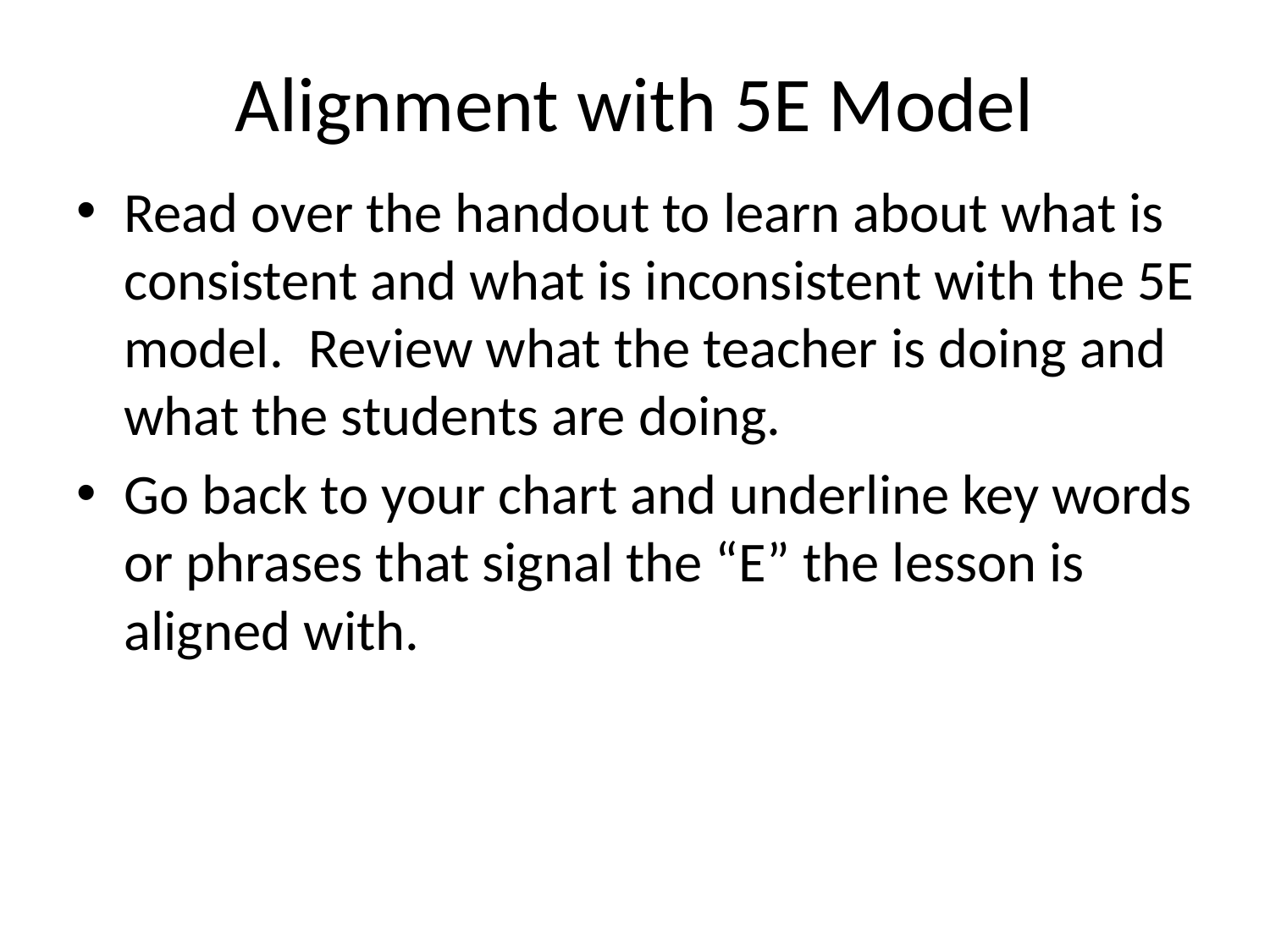

# Alignment with 5E Model
Read over the handout to learn about what is consistent and what is inconsistent with the 5E model.  Review what the teacher is doing and what the students are doing.
Go back to your chart and underline key words or phrases that signal the “E” the lesson is aligned with.